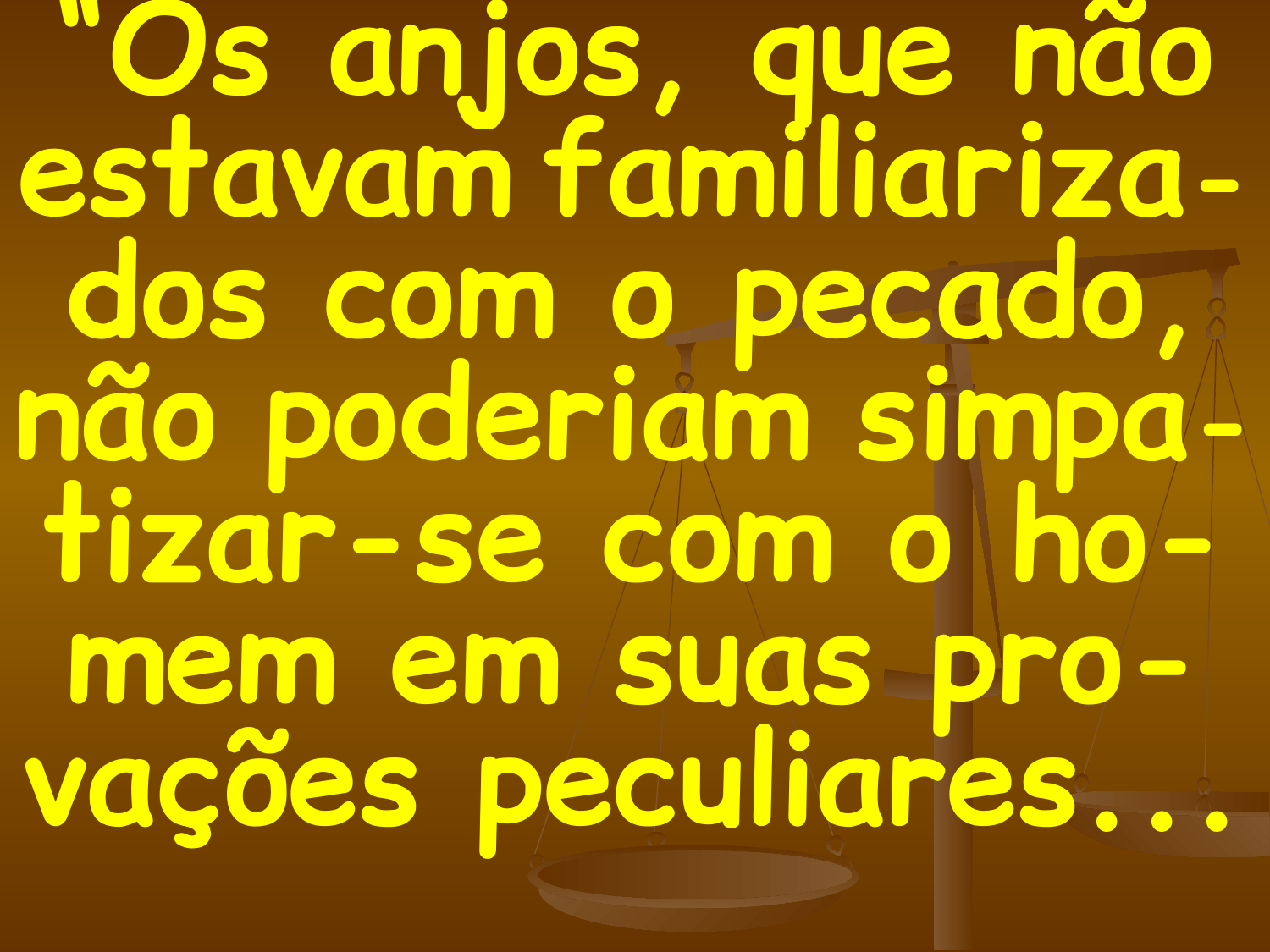

# “Os anjos, que não estavam familiariza-dos com o pecado, não poderiam simpa-tizar-se com o ho-mem em suas pro-vações peculiares...